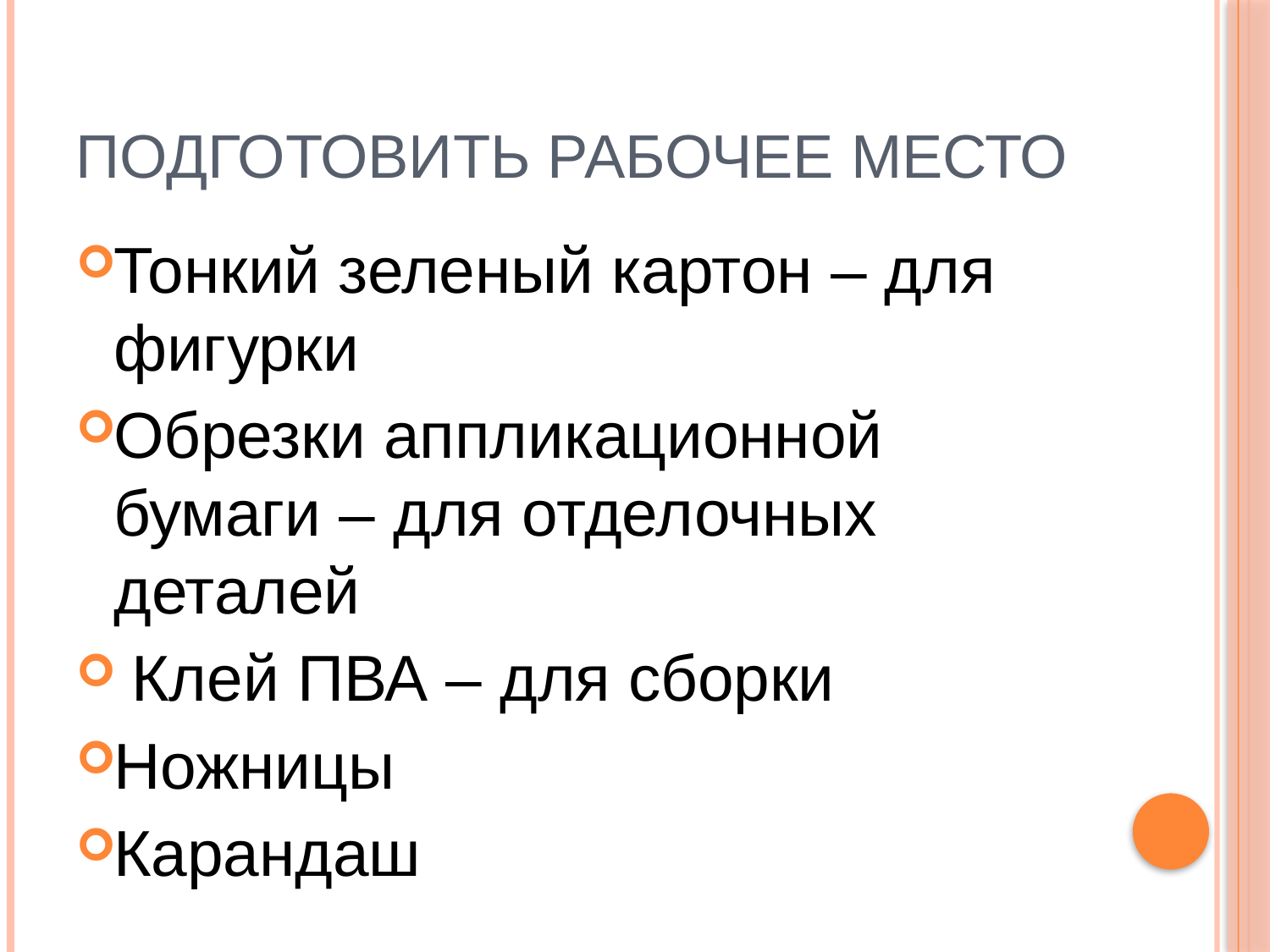

# Подготовить рабочее место
Тонкий зеленый картон – для фигурки
Обрезки аппликационной бумаги – для отделочных деталей
 Клей ПВА – для сборки
Ножницы
Карандаш